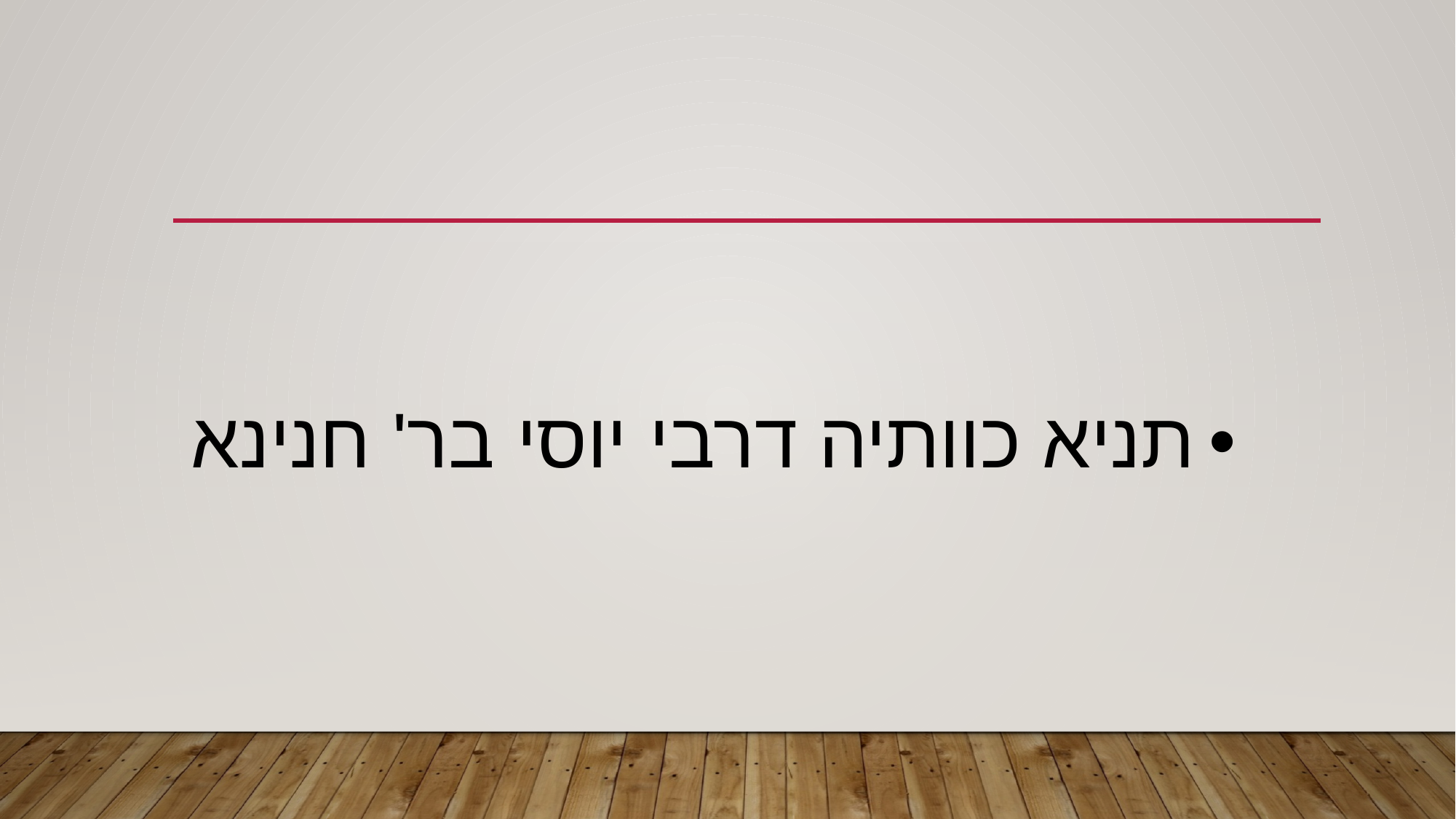

# תניא כוותיה דרבי יוסי בר' חנינא